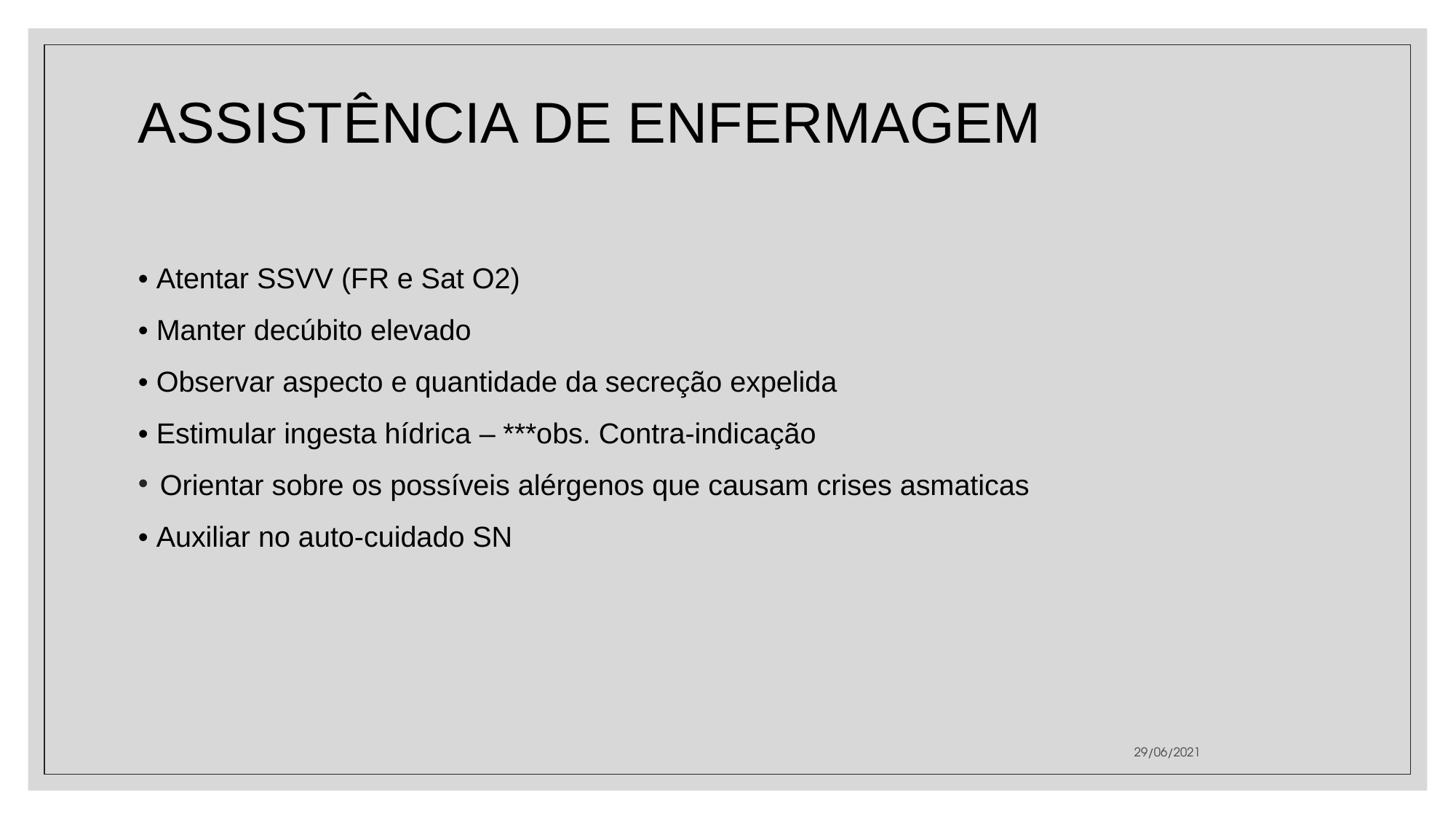

# ASSISTÊNCIA DE ENFERMAGEM
• Atentar SSVV (FR e Sat O2)
• Manter decúbito elevado
• Observar aspecto e quantidade da secreção expelida
• Estimular ingesta hídrica – ***obs. Contra-indicação
Orientar sobre os possíveis alérgenos que causam crises asmaticas
• Auxiliar no auto-cuidado SN

29/06/2021